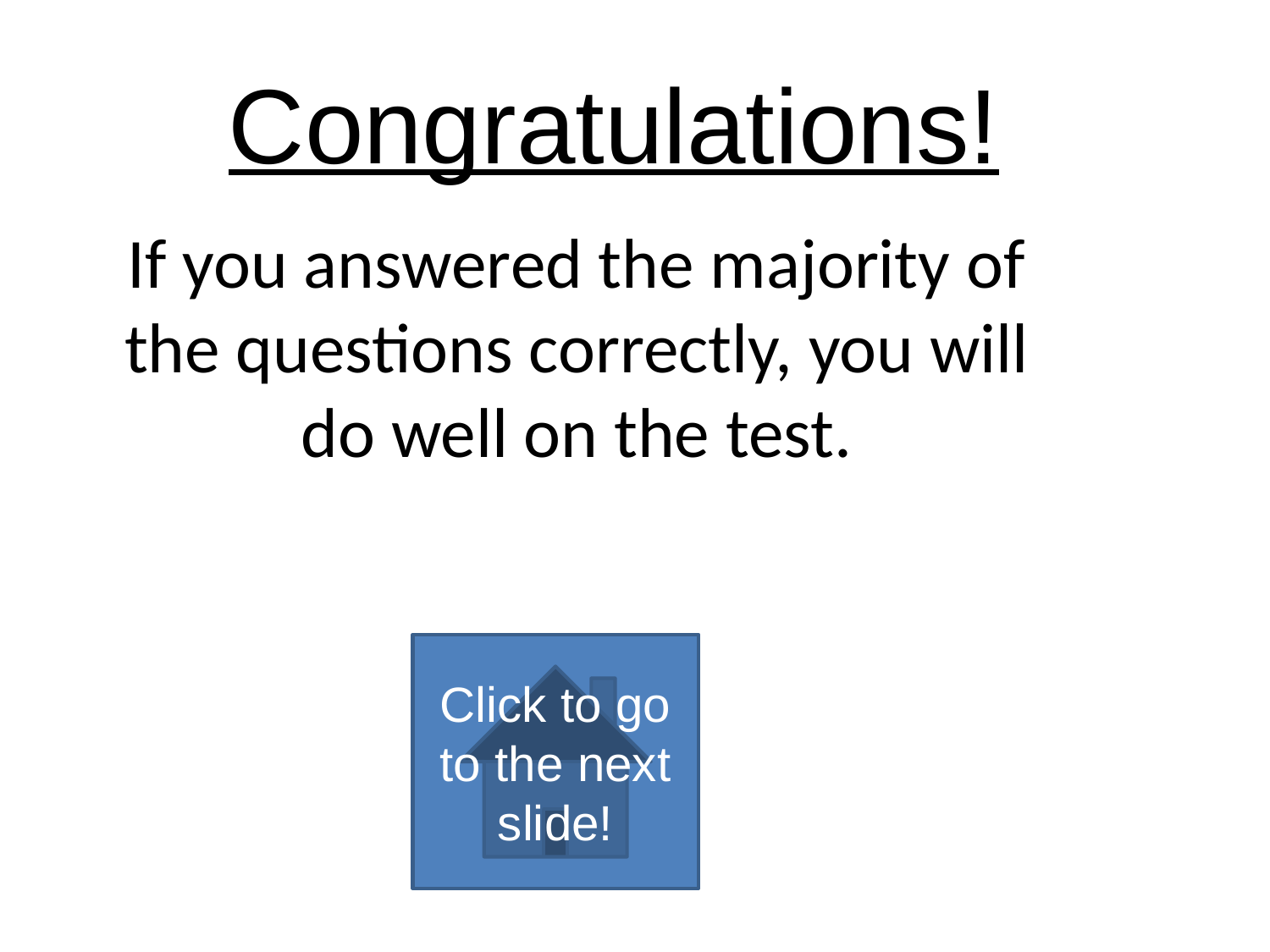

# Congratulations!
If you answered the majority of the questions correctly, you will do well on the test.
Click to go to the next slide!